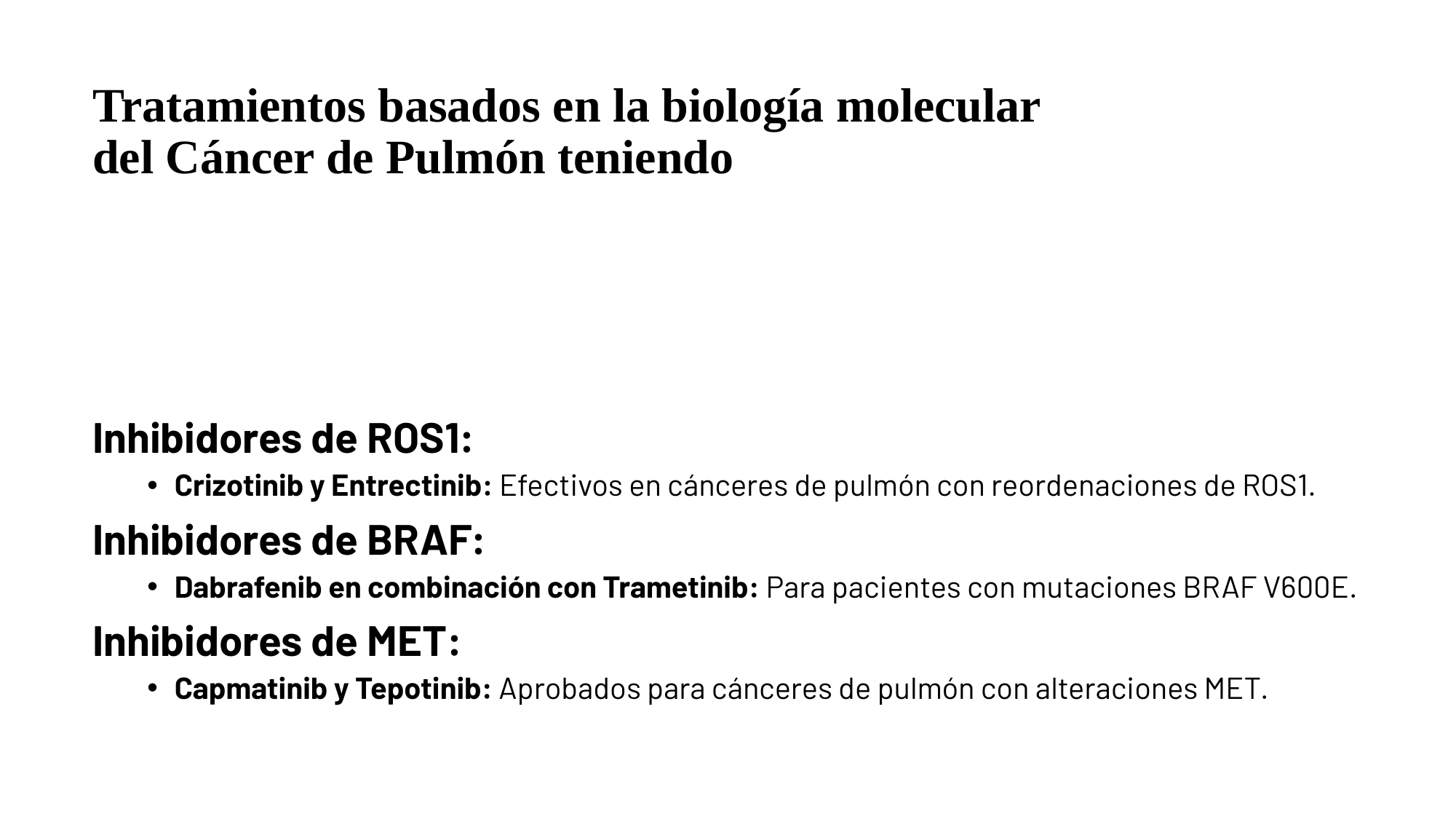

# Tratamientos basados en la biología molecular  del Cáncer de Pulmón teniendo

Inhibidores de ROS1:
Crizotinib y Entrectinib: Efectivos en cánceres de pulmón con reordenaciones de ROS1.
Inhibidores de BRAF:
Dabrafenib en combinación con Trametinib: Para pacientes con mutaciones BRAF V600E.
Inhibidores de MET:
Capmatinib y Tepotinib: Aprobados para cánceres de pulmón con alteraciones MET.